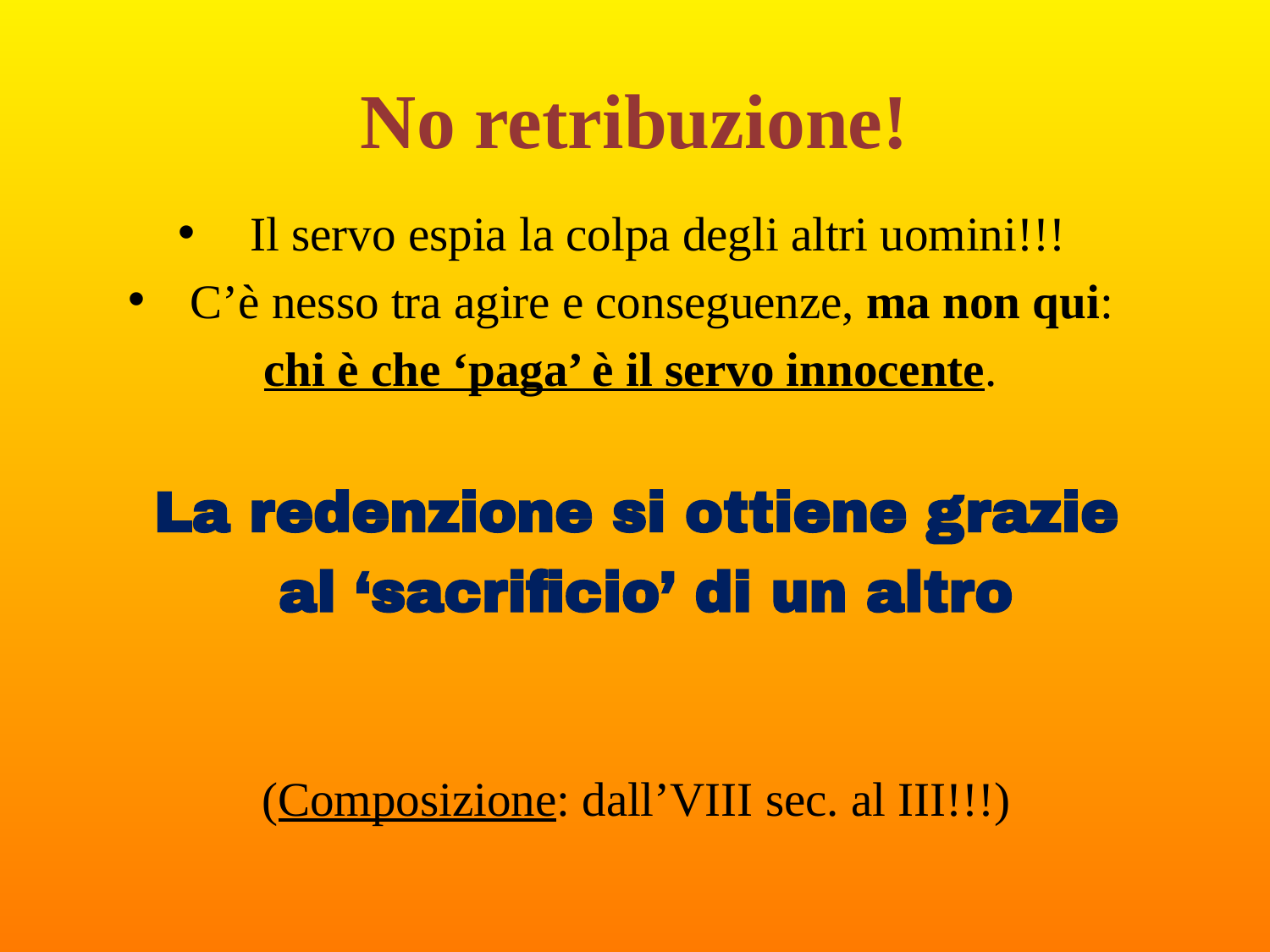

# No retribuzione!
Il servo espia la colpa degli altri uomini!!!
C’è nesso tra agire e conseguenze, ma non qui:
chi è che ‘paga’ è il servo innocente.

La redenzione si ottiene grazie
 al ‘sacrificio’ di un altro

(Composizione: dall’VIII sec. al III!!!)